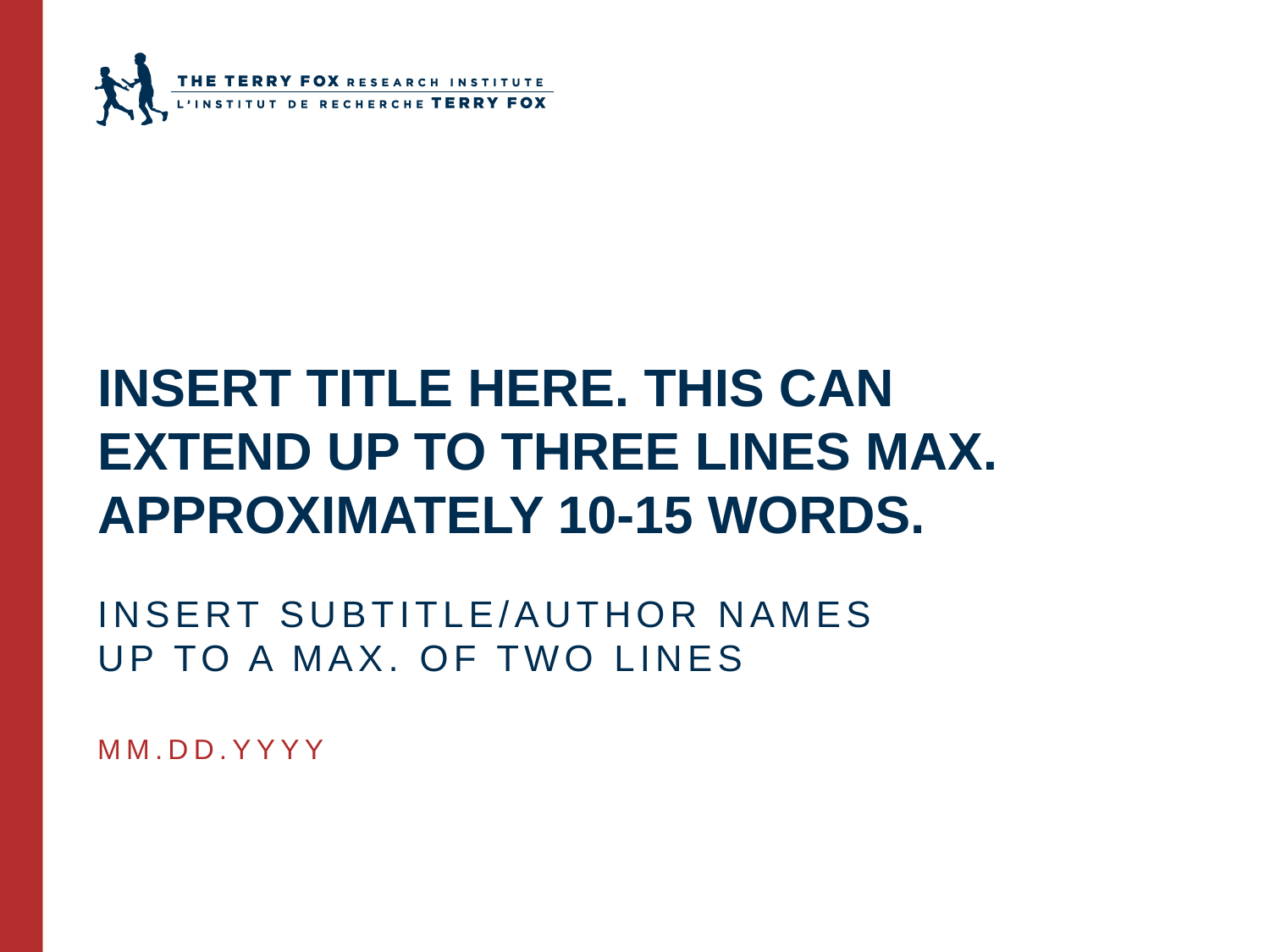

INSERT TITLE HERE. THIS CAN EXTEND UP TO THREE LINES MAX. APPROXIMATELY 10-15 WORDS.
INSERT SUBTITLE/AUTHOR NAMES UP TO A MAX. OF TWO LINES
MM.DD.YYYY